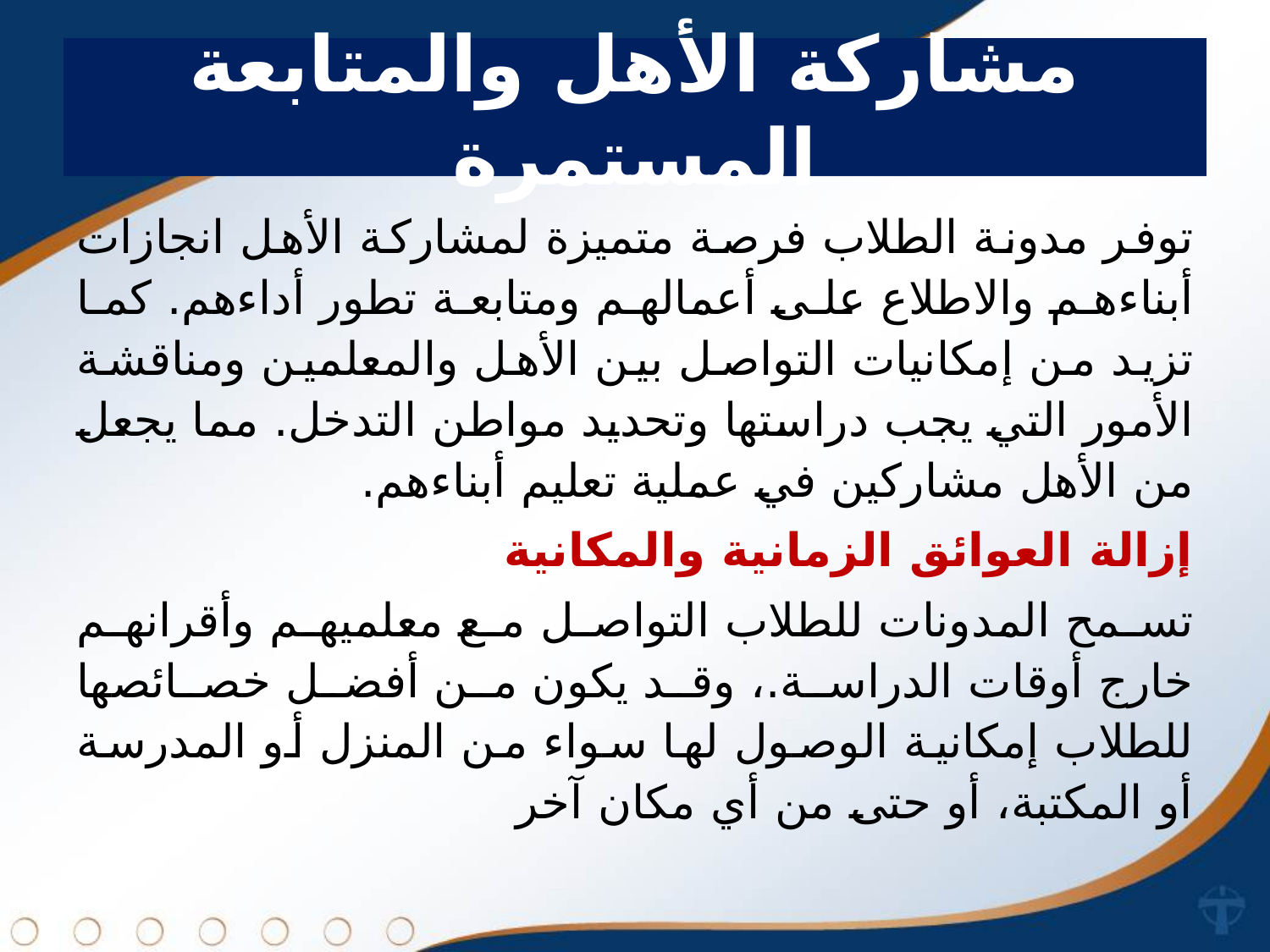

# مشاركة الأهل والمتابعة المستمرة
توفر مدونة الطلاب فرصة متميزة لمشاركة الأهل انجازات أبناءهم والاطلاع على أعمالهم ومتابعة تطور أداءهم. كما تزيد من إمكانيات التواصل بين الأهل والمعلمين ومناقشة الأمور التي يجب دراستها وتحديد مواطن التدخل. مما يجعل من الأهل مشاركين في عملية تعليم أبناءهم.
إزالة العوائق الزمانية والمكانية
تسمح المدونات للطلاب التواصل مع معلميهم وأقرانهم خارج أوقات الدراسة.، وقد يكون من أفضل خصائصها للطلاب إمكانية الوصول لها سواء من المنزل أو المدرسة أو المكتبة، أو حتى من أي مكان آخر